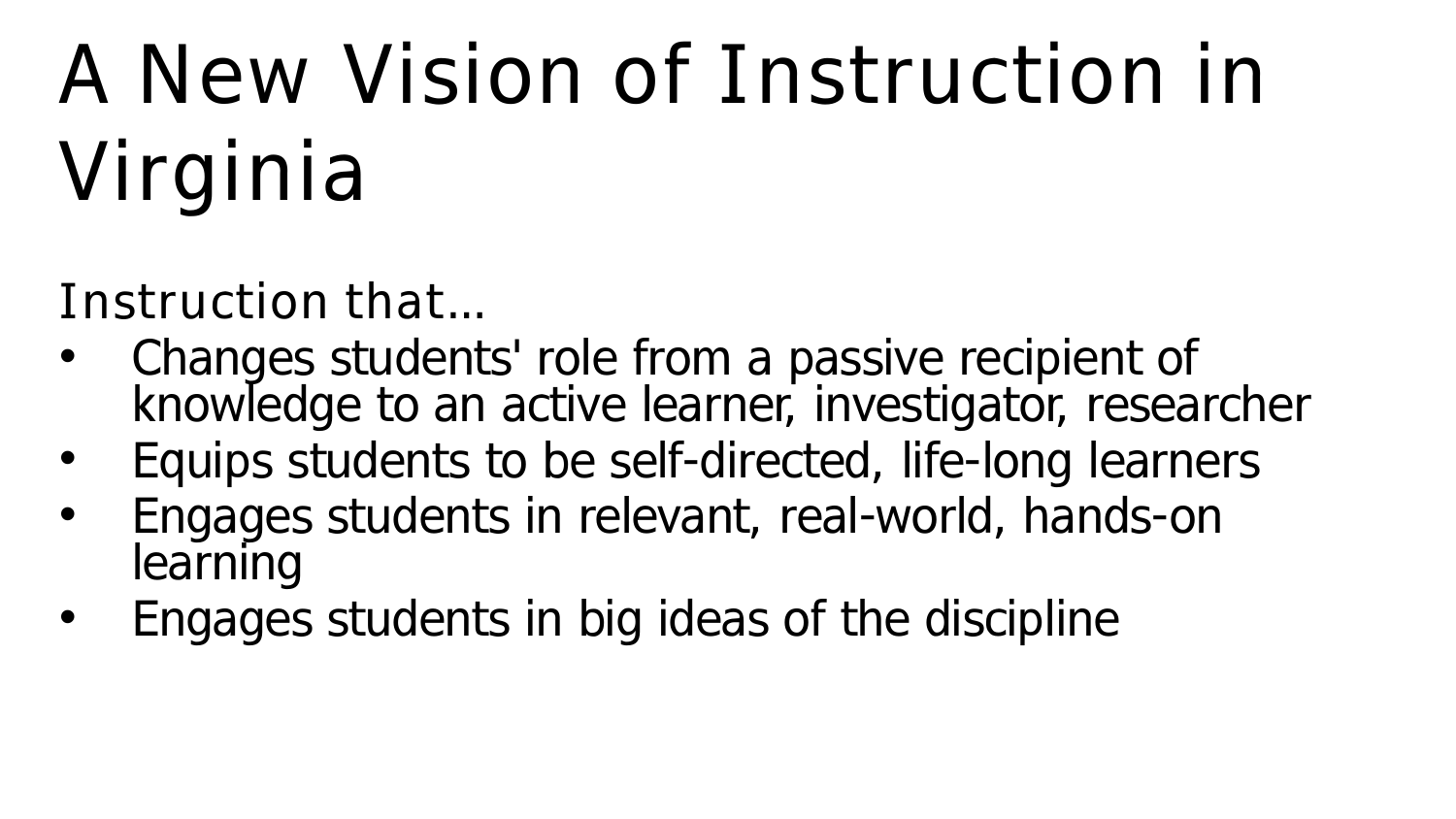

# A New Vision of Instruction in Virginia
Instruction that…
Changes students' role from a passive recipient of knowledge to an active learner, investigator, researcher
Equips students to be self-directed, life-long learners
Engages students in relevant, real-world, hands-on learning
Engages students in big ideas of the discipline